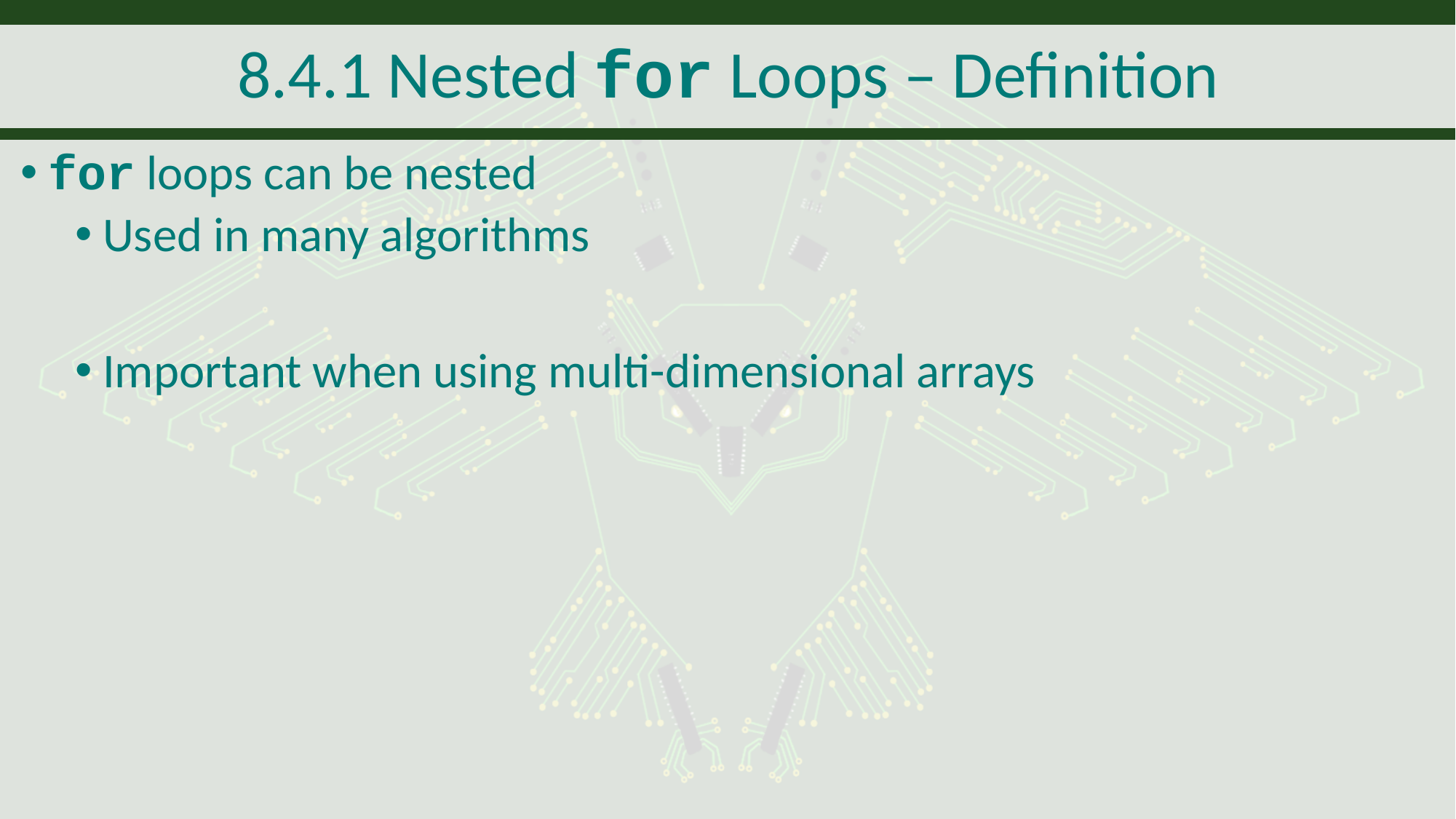

# 8.4.1 Nested for Loops – Definition
for loops can be nested
Used in many algorithms

Important when using multi-dimensional arrays